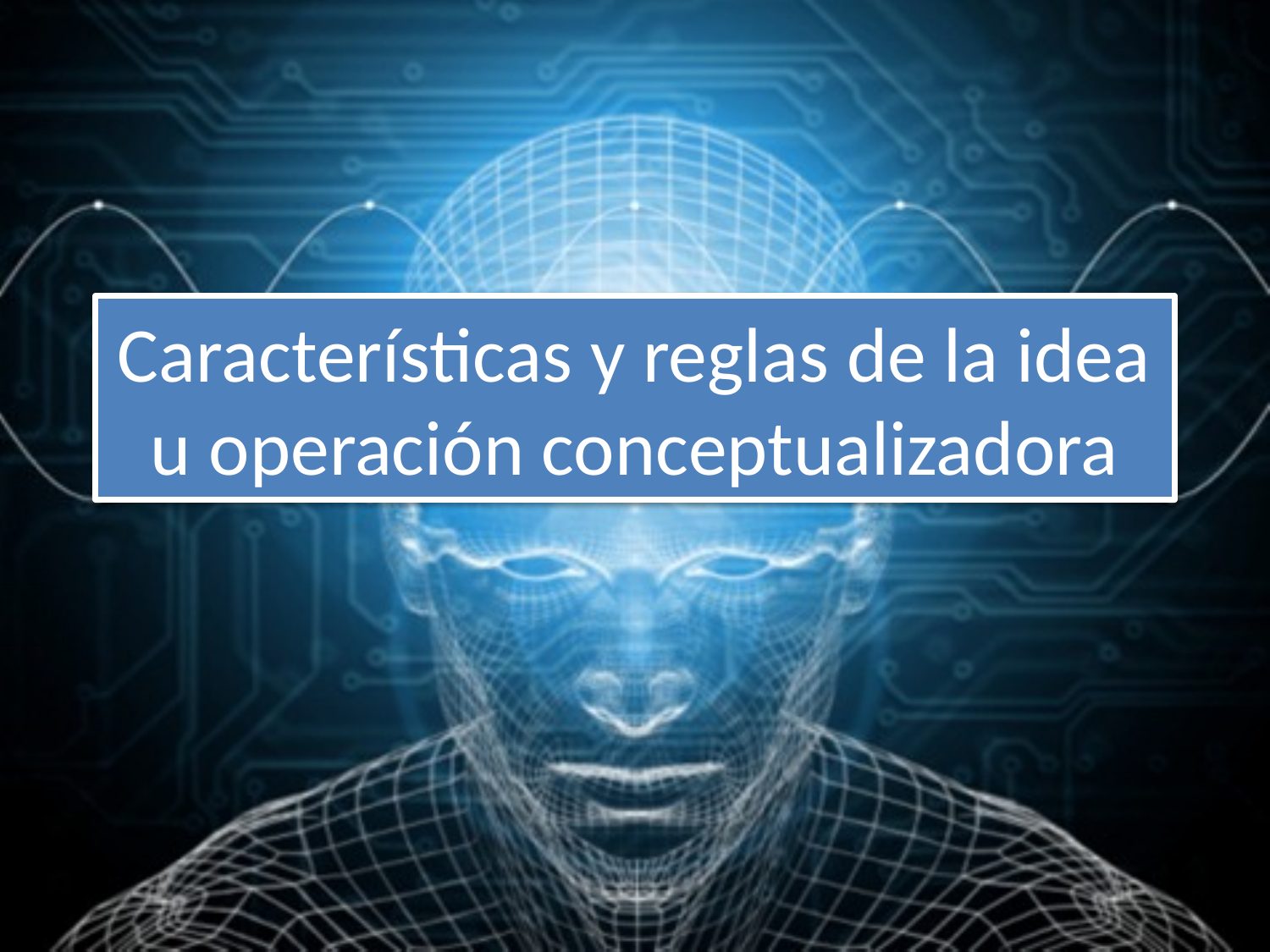

# Características y reglas de la idea u operación conceptualizadora